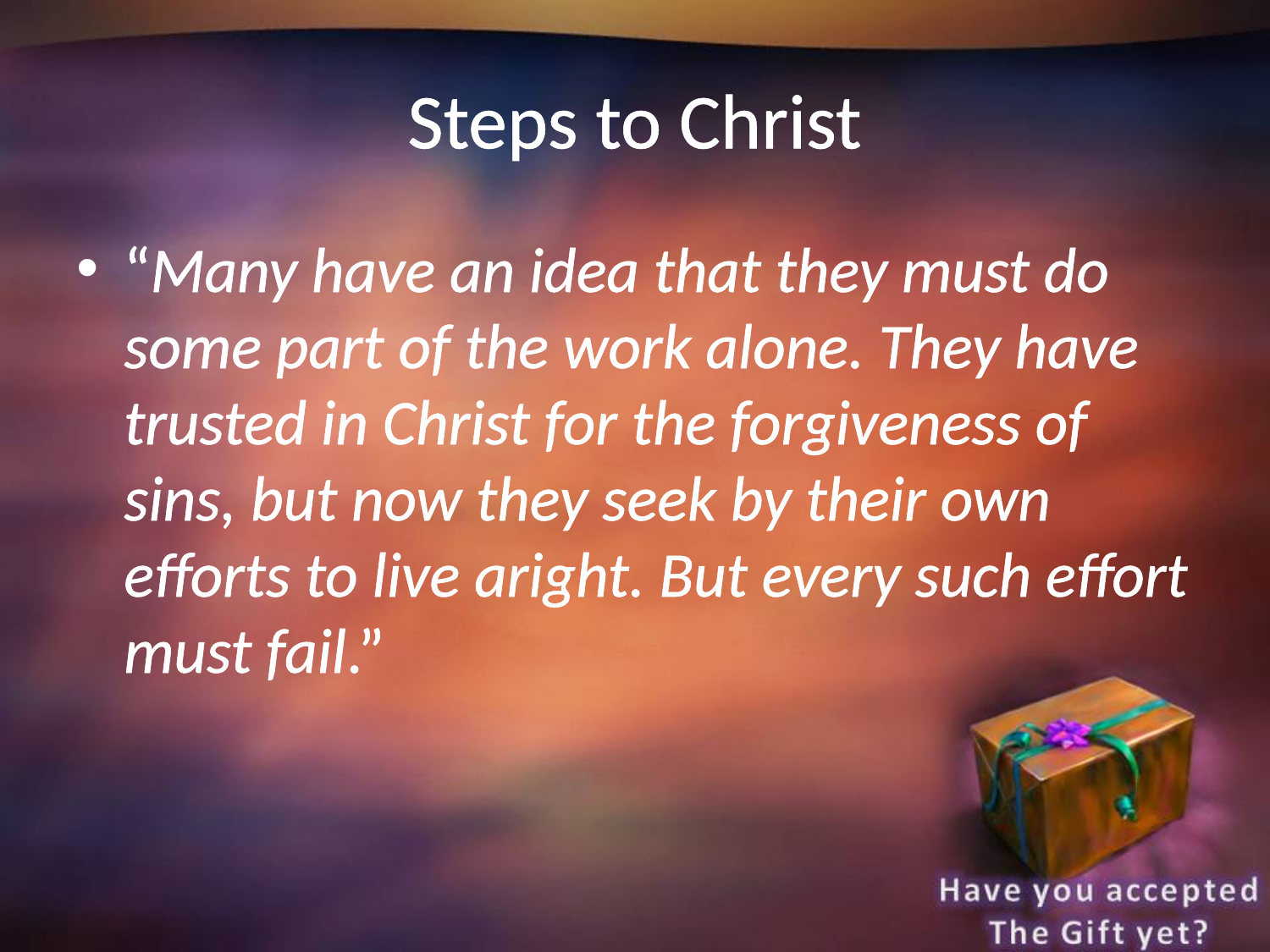

# Steps to Christ
“Many have an idea that they must do some part of the work alone. They have trusted in Christ for the forgiveness of sins, but now they seek by their own efforts to live aright. But every such effort must fail.”